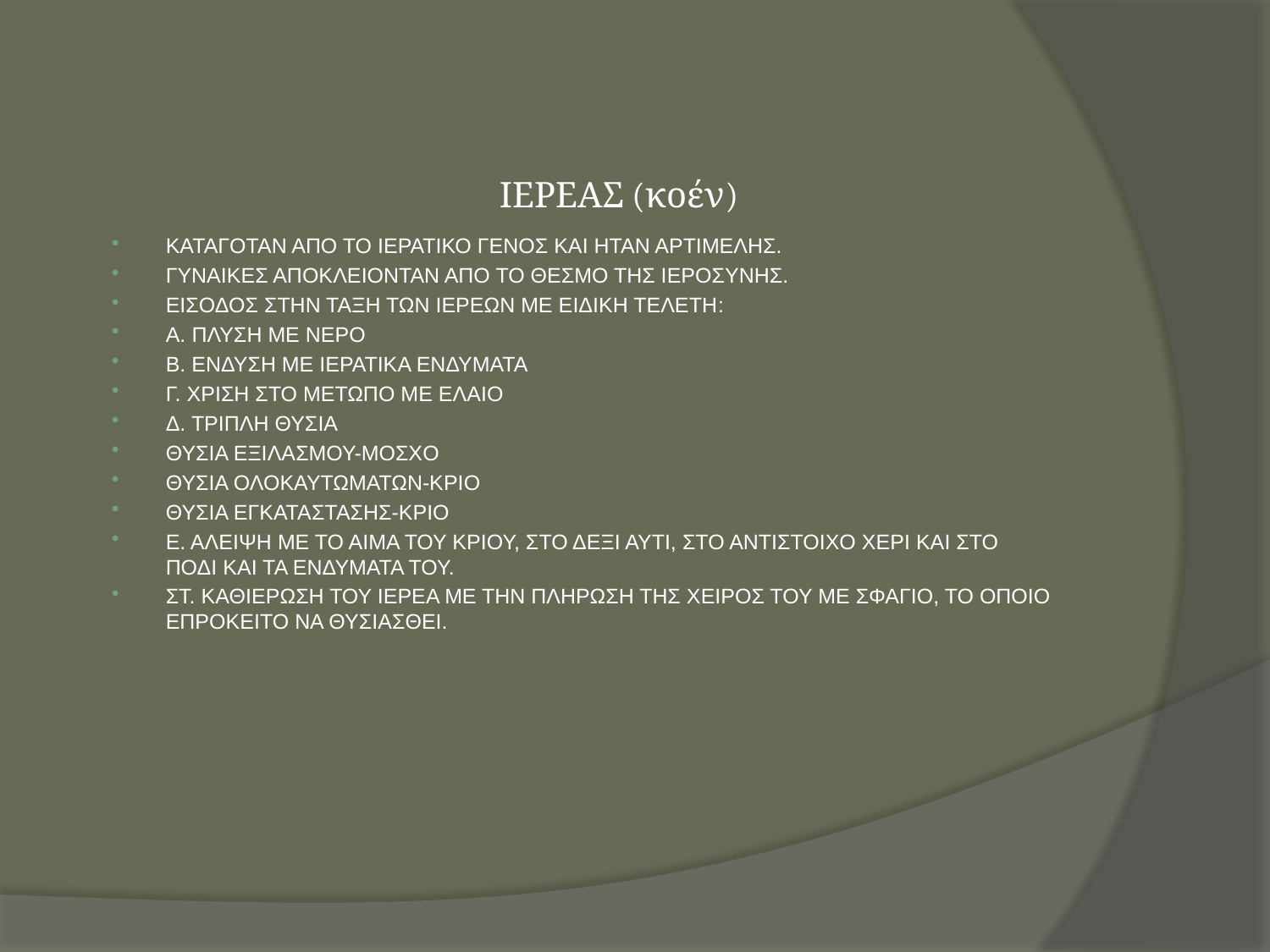

ΙΕΡΕΑΣ (κοέν)
ΚΑΤΑΓΟΤΑΝ ΑΠΟ ΤΟ ΙΕΡΑΤΙΚΟ ΓΕΝΟΣ ΚΑΙ ΗΤΑΝ ΑΡΤΙΜΕΛΗΣ.
ΓΥΝΑΙΚΕΣ ΑΠΟΚΛΕΙΟΝΤΑΝ ΑΠΟ ΤΟ ΘΕΣΜΟ ΤΗΣ ΙΕΡΟΣΥΝΗΣ.
ΕΙΣΟΔΟΣ ΣΤΗΝ ΤΑΞΗ ΤΩΝ ΙΕΡΕΩΝ ΜΕ ΕΙΔΙΚΗ ΤΕΛΕΤΗ:
A. ΠΛΥΣΗ ΜΕ ΝΕΡΟ
Β. ΕΝΔΥΣΗ ΜΕ ΙΕΡΑΤΙΚΑ ΕΝΔΥΜΑΤΑ
Γ. ΧΡΙΣΗ ΣΤΟ ΜΕΤΩΠΟ ΜΕ ΕΛΑΙΟ
Δ. ΤΡΙΠΛΗ ΘΥΣΙΑ
ΘΥΣΙΑ ΕΞΙΛΑΣΜΟΥ-ΜΟΣΧΟ
ΘΥΣΙΑ ΟΛΟΚΑΥΤΩΜΑΤΩΝ-ΚΡΙΟ
ΘΥΣΙΑ ΕΓΚΑΤΑΣΤΑΣΗΣ-ΚΡΙΟ
Ε. ΑΛΕΙΨΗ ΜΕ ΤΟ ΑΙΜΑ ΤΟΥ ΚΡΙΟΥ, ΣΤΟ ΔΕΞΙ ΑΥΤΙ, ΣΤΟ ΑΝΤΙΣΤΟΙΧΟ ΧΕΡΙ ΚΑΙ ΣΤΟ ΠΟΔΙ ΚΑΙ ΤΑ ΕΝΔΥΜΑΤΑ ΤΟΥ.
ΣΤ. ΚΑΘΙΕΡΩΣΗ ΤΟΥ ΙΕΡΕΑ ΜΕ ΤΗΝ ΠΛΗΡΩΣΗ ΤΗΣ ΧΕΙΡΟΣ ΤΟΥ ΜΕ ΣΦΑΓΙΟ, ΤΟ ΟΠΟΙΟ ΕΠΡΟΚΕΙΤΟ ΝΑ ΘΥΣΙΑΣΘΕΙ.